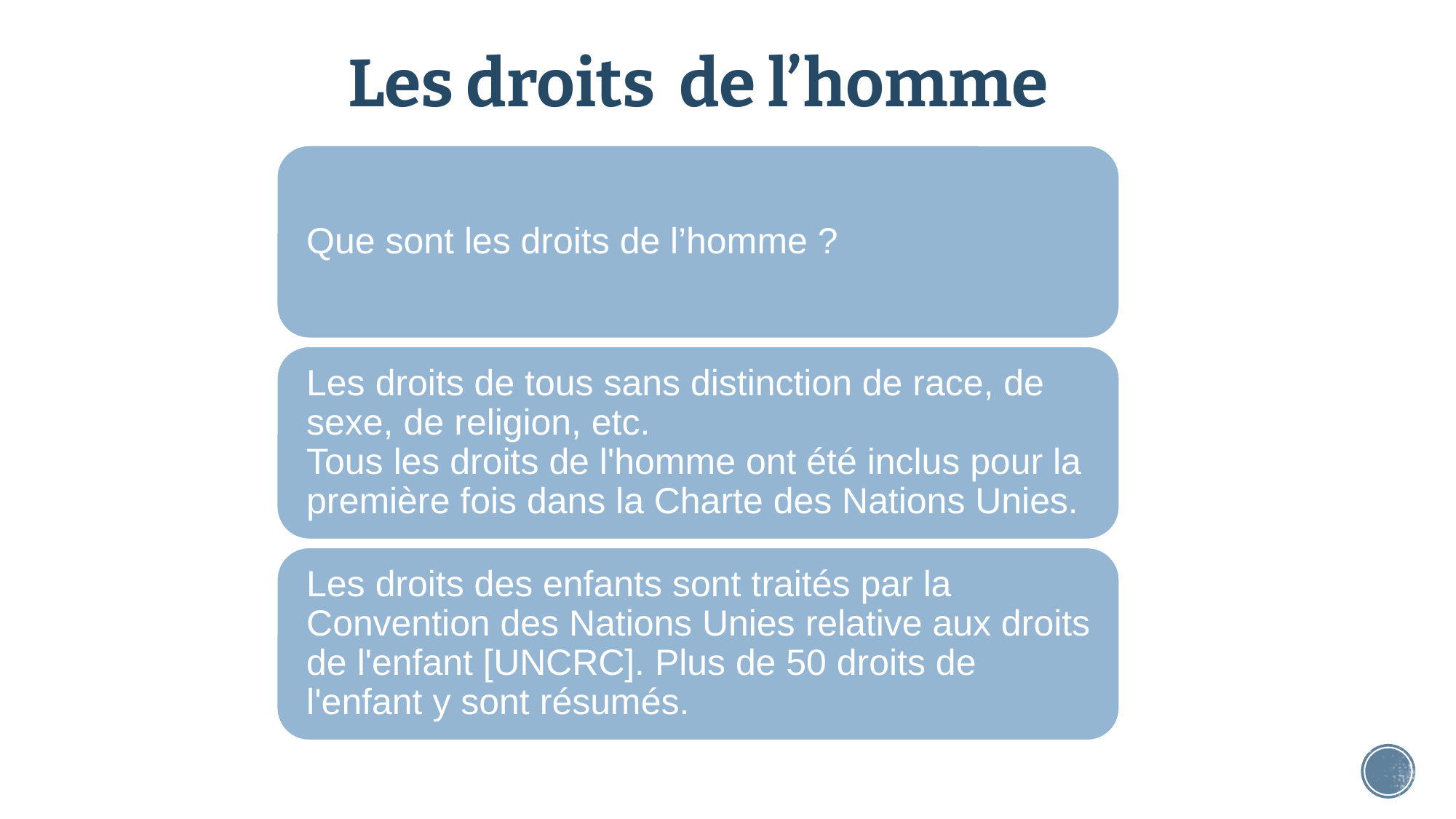

# Les droits  de l’homme
Que sont les droits de l’homme ?
Les droits de tous sans distinction de race, de sexe, de religion, etc.
Tous les droits de l'homme ont été inclus pour la première fois dans la Charte des Nations Unies.
Les droits des enfants sont traités par la Convention des Nations Unies relative aux droits de l'enfant [UNCRC]. Plus de 50 droits de l'enfant y sont résumés.